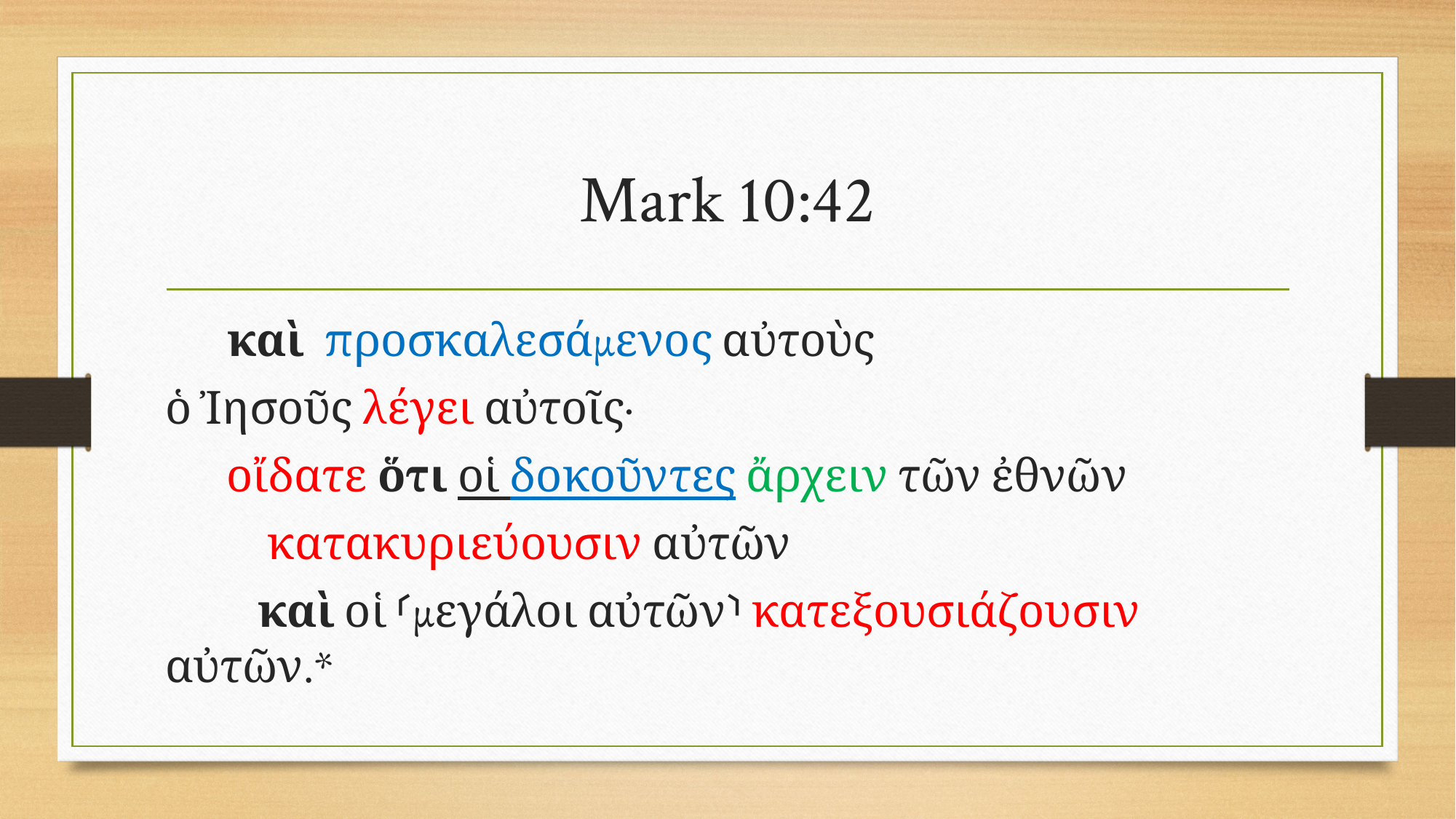

# Mark 10:42
                   καὶ  προσκαλεσάμενος αὐτοὺς
ὁ Ἰησοῦς λέγει αὐτοῖς·
      οἴδατε ὅτι οἱ δοκοῦντες ἄρχειν τῶν ἐθνῶν
          κατακυριεύουσιν αὐτῶν
          καὶ οἱ ⸂μεγάλοι αὐτῶν⸃ κατεξουσιάζουσιν αὐτῶν.*